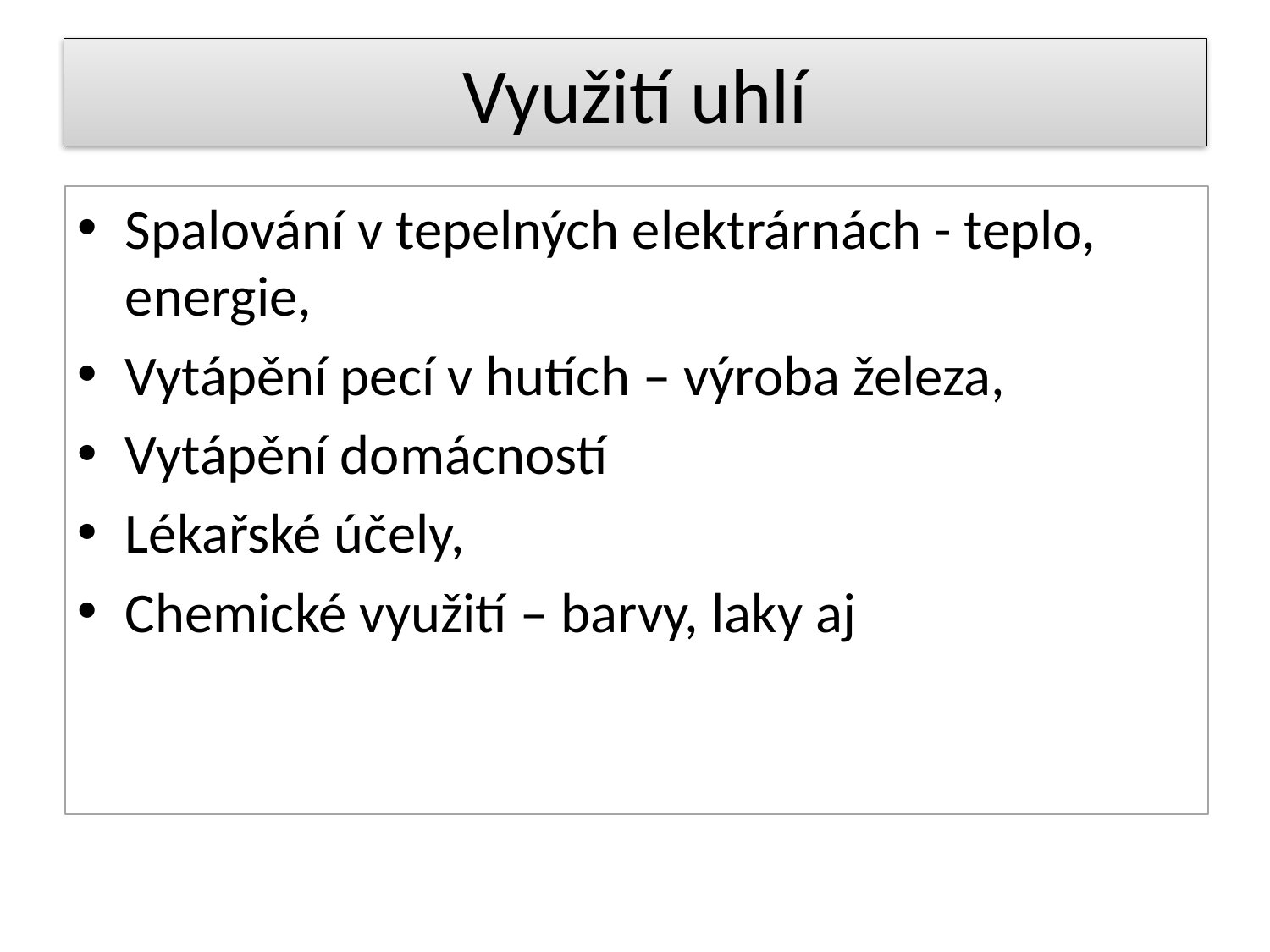

# Využití uhlí
Spalování v tepelných elektrárnách - teplo, energie,
Vytápění pecí v hutích – výroba železa,
Vytápění domácností
Lékařské účely,
Chemické využití – barvy, laky aj